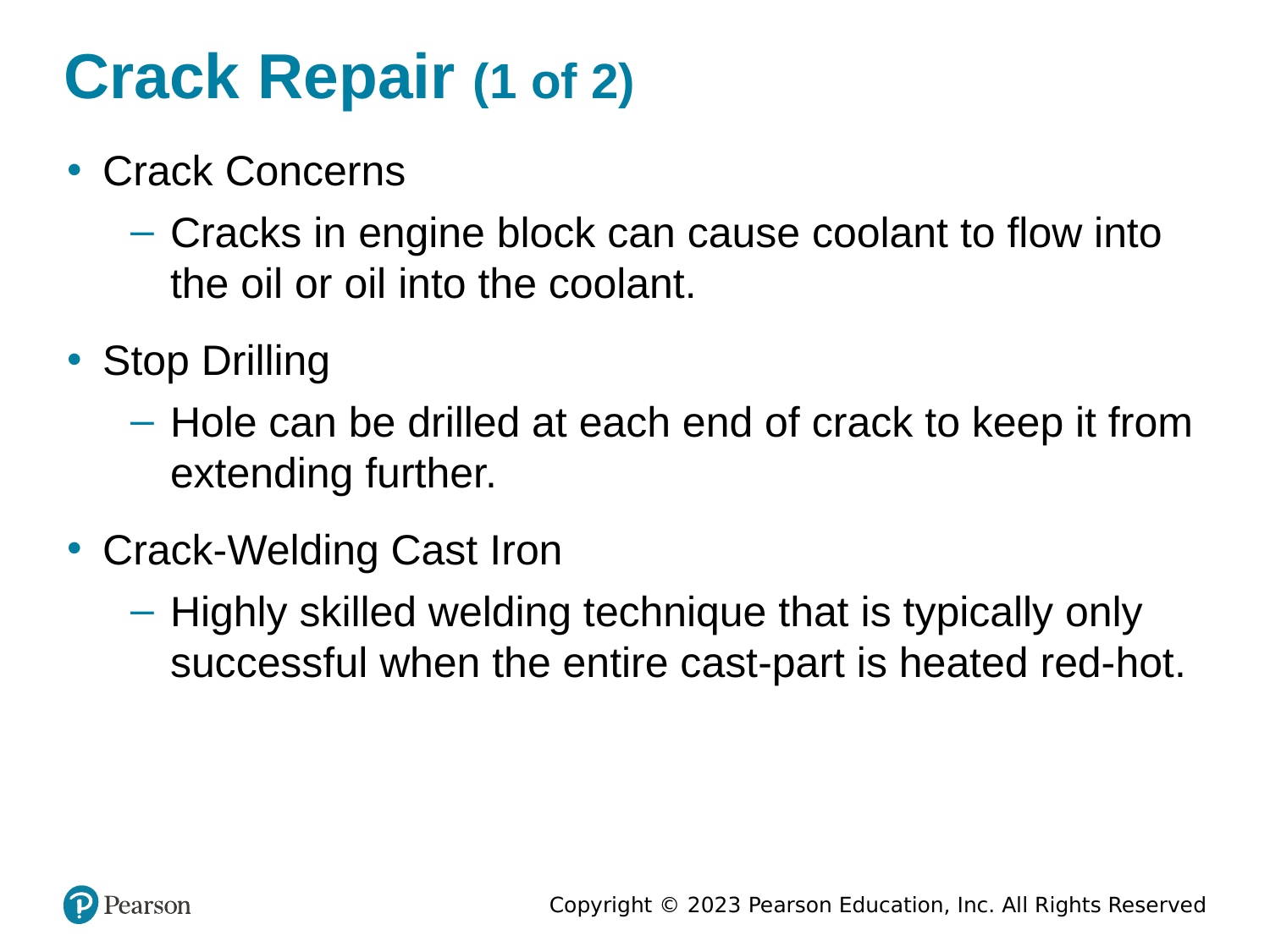

# Crack Repair (1 of 2)
Crack Concerns
Cracks in engine block can cause coolant to flow into the oil or oil into the coolant.
Stop Drilling
Hole can be drilled at each end of crack to keep it from extending further.
Crack-Welding Cast Iron
Highly skilled welding technique that is typically only successful when the entire cast-part is heated red-hot.